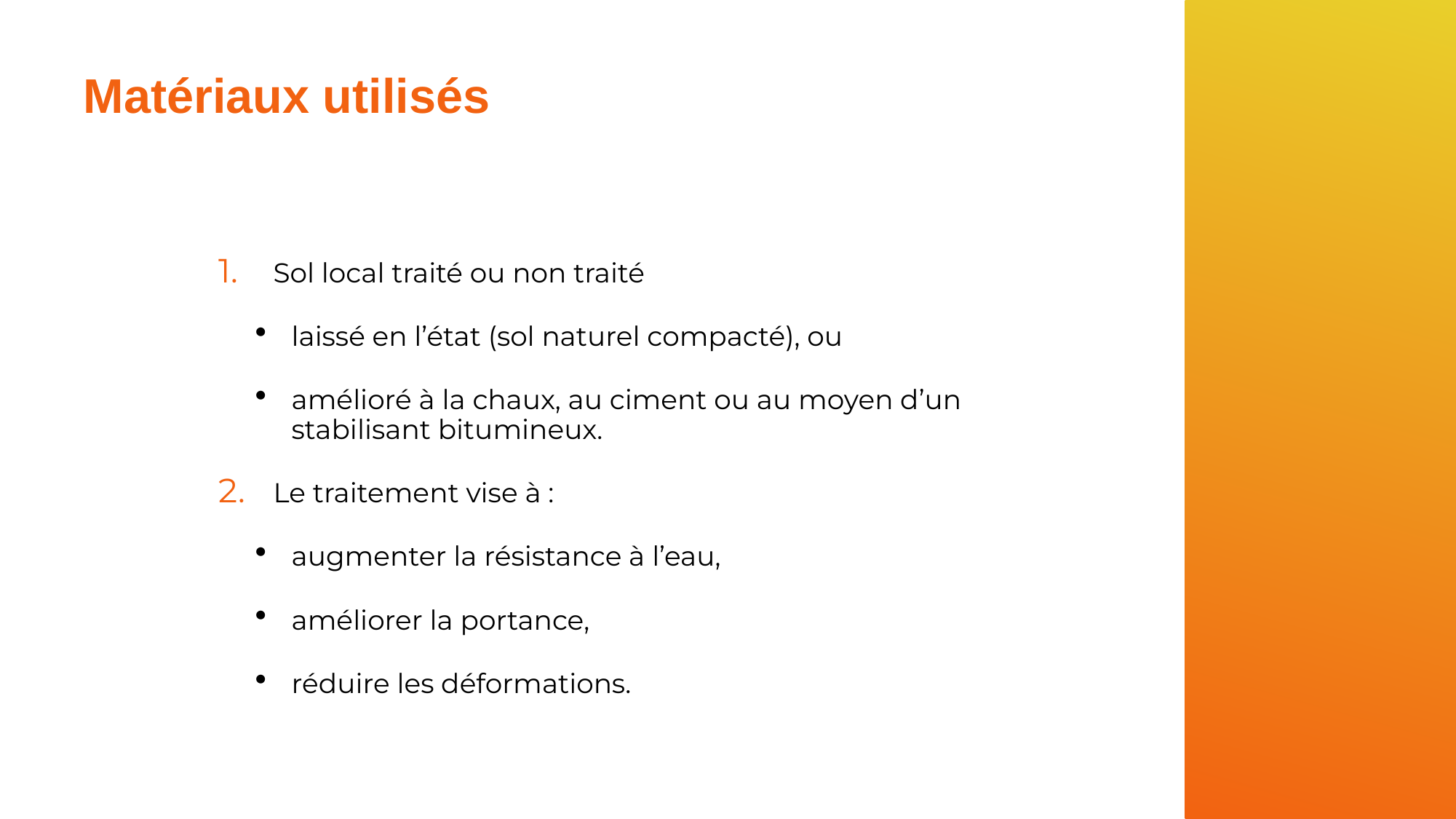

# Matériaux utilisés
Sol local traité ou non traité
laissé en l’état (sol naturel compacté), ou
amélioré à la chaux, au ciment ou au moyen d’un stabilisant bitumineux.
Le traitement vise à :
augmenter la résistance à l’eau,
améliorer la portance,
réduire les déformations.